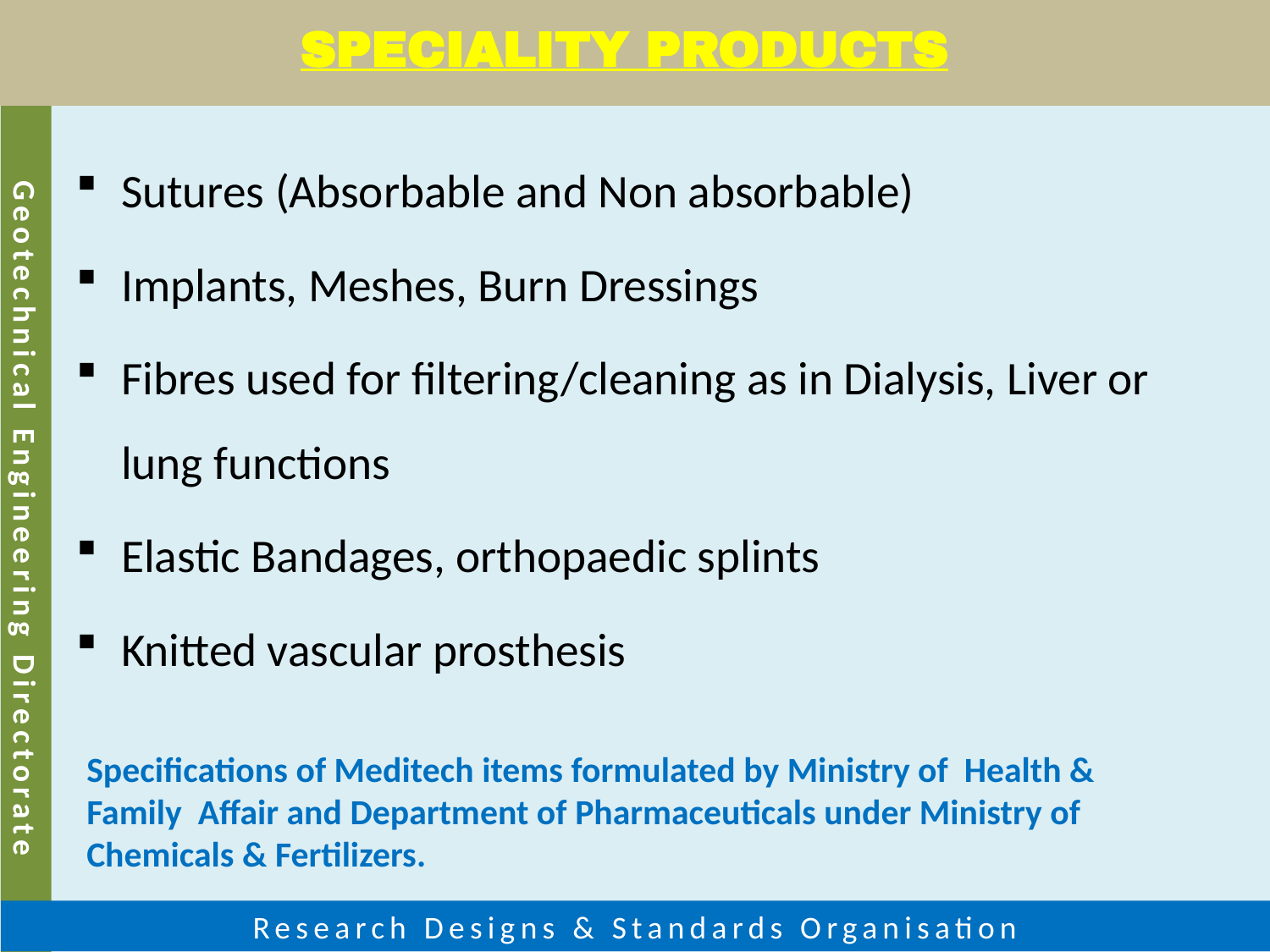

SPECIALITY PRODUCTS
Sutures (Absorbable and Non absorbable)
Implants, Meshes, Burn Dressings
Fibres used for filtering/cleaning as in Dialysis, Liver or lung functions
Elastic Bandages, orthopaedic splints
Knitted vascular prosthesis

Specifications of Meditech items formulated by Ministry of  Health &
Family  Affair and Department of Pharmaceuticals under Ministry of
Chemicals & Fertilizers.